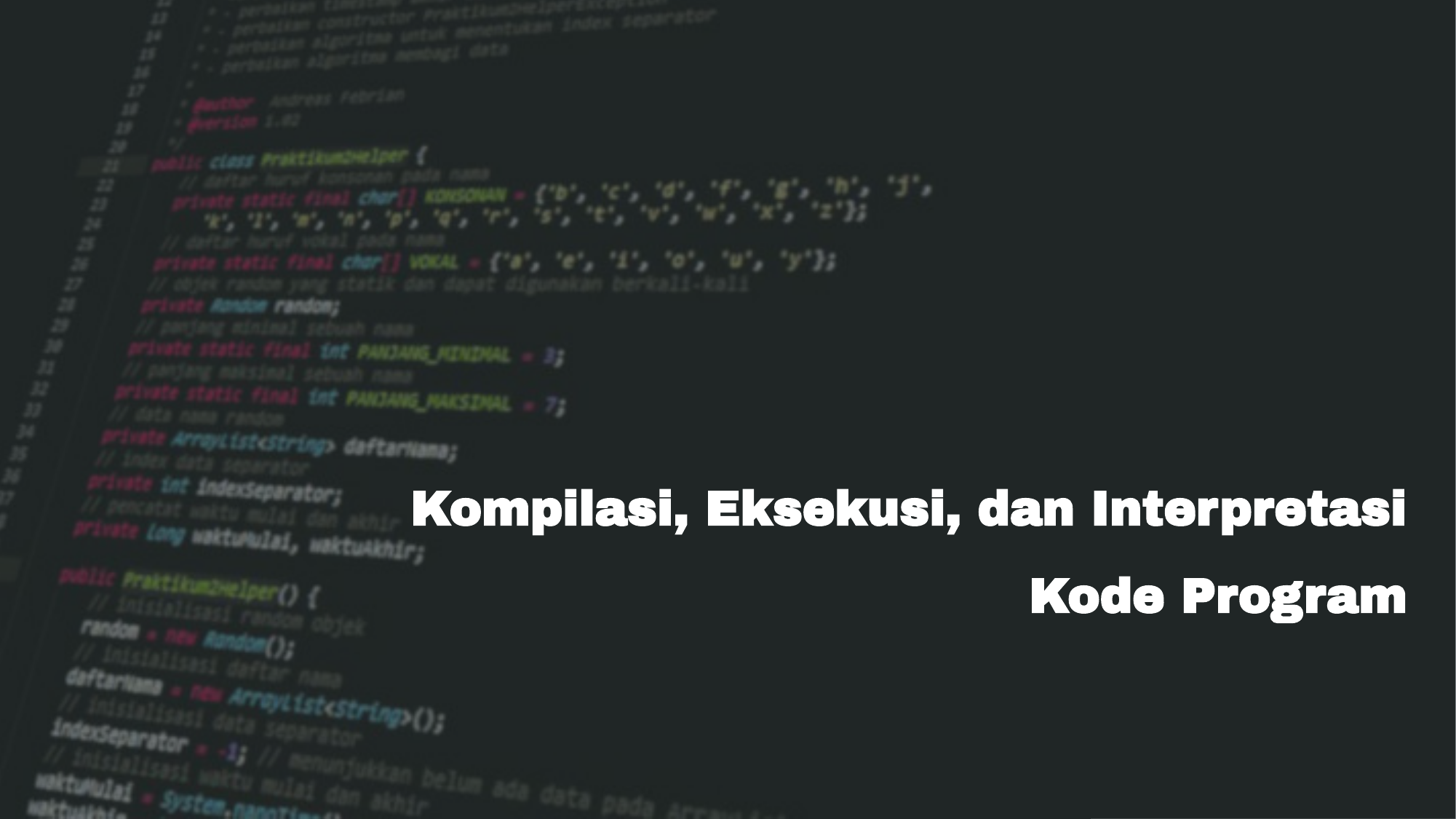

# Kompilasi, Eksekusi, dan Interpretasi Kode Program